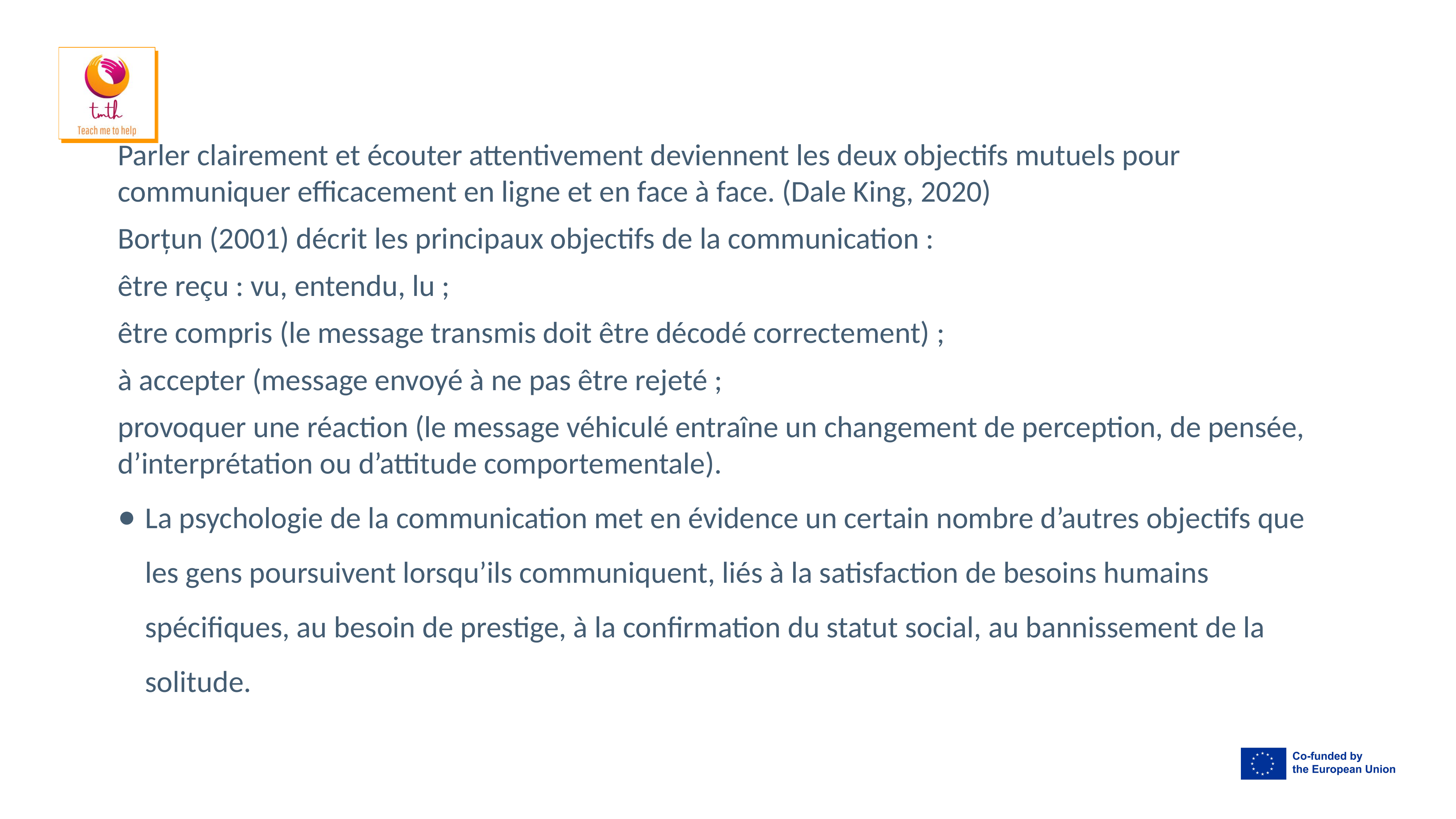

Parler clairement et écouter attentivement deviennent les deux objectifs mutuels pour communiquer efficacement en ligne et en face à face. (Dale King, 2020)
Borțun (2001) décrit les principaux objectifs de la communication :
être reçu : vu, entendu, lu ;
être compris (le message transmis doit être décodé correctement) ;
à accepter (message envoyé à ne pas être rejeté ;
provoquer une réaction (le message véhiculé entraîne un changement de perception, de pensée, d’interprétation ou d’attitude comportementale).
La psychologie de la communication met en évidence un certain nombre d’autres objectifs que les gens poursuivent lorsqu’ils communiquent, liés à la satisfaction de besoins humains spécifiques, au besoin de prestige, à la confirmation du statut social, au bannissement de la solitude.